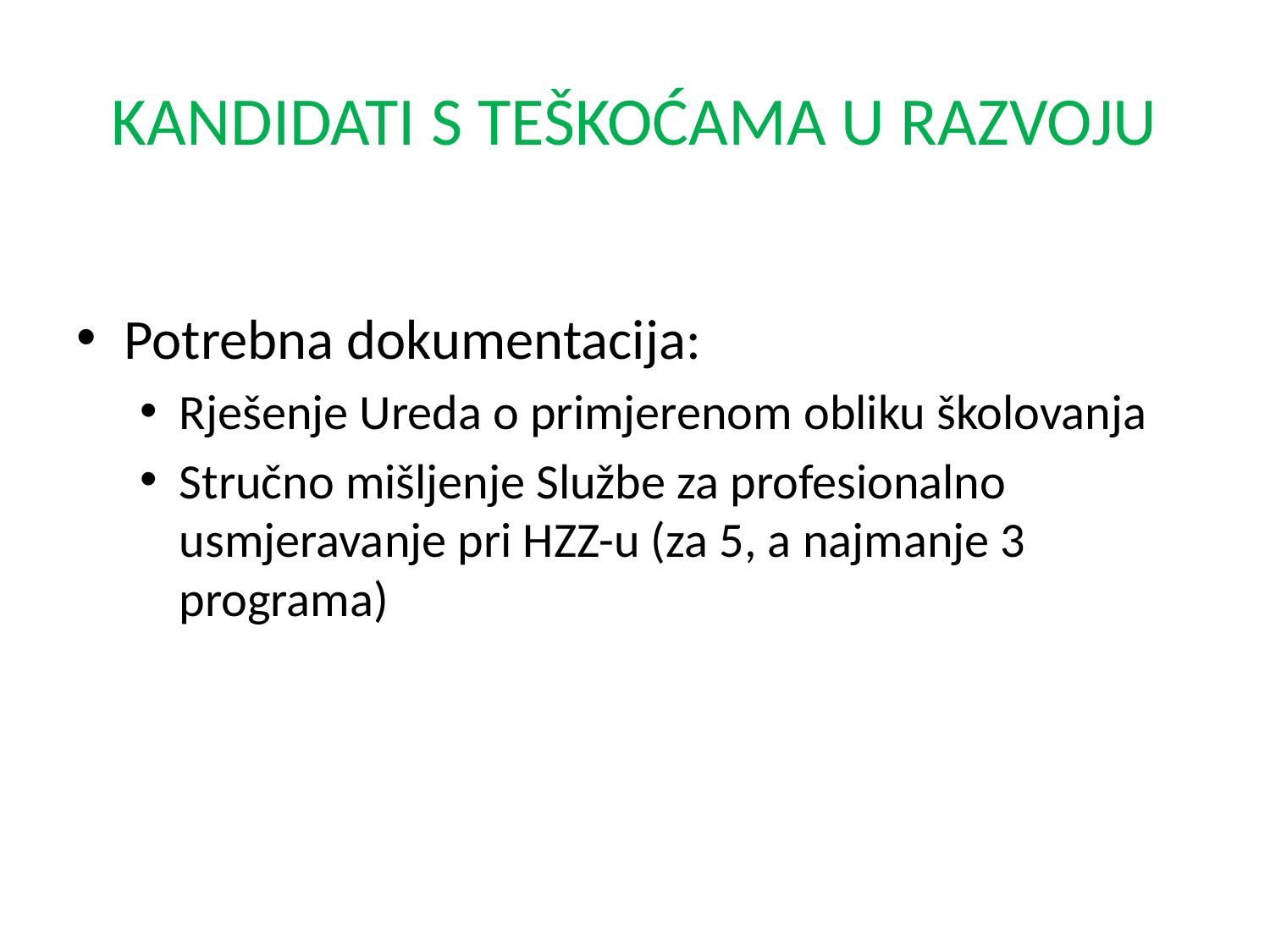

# KANDIDATI S TEŠKOĆAMA U RAZVOJU
Potrebna dokumentacija:
Rješenje Ureda o primjerenom obliku školovanja
Stručno mišljenje Službe za profesionalno usmjeravanje pri HZZ-u (za 5, a najmanje 3 programa)